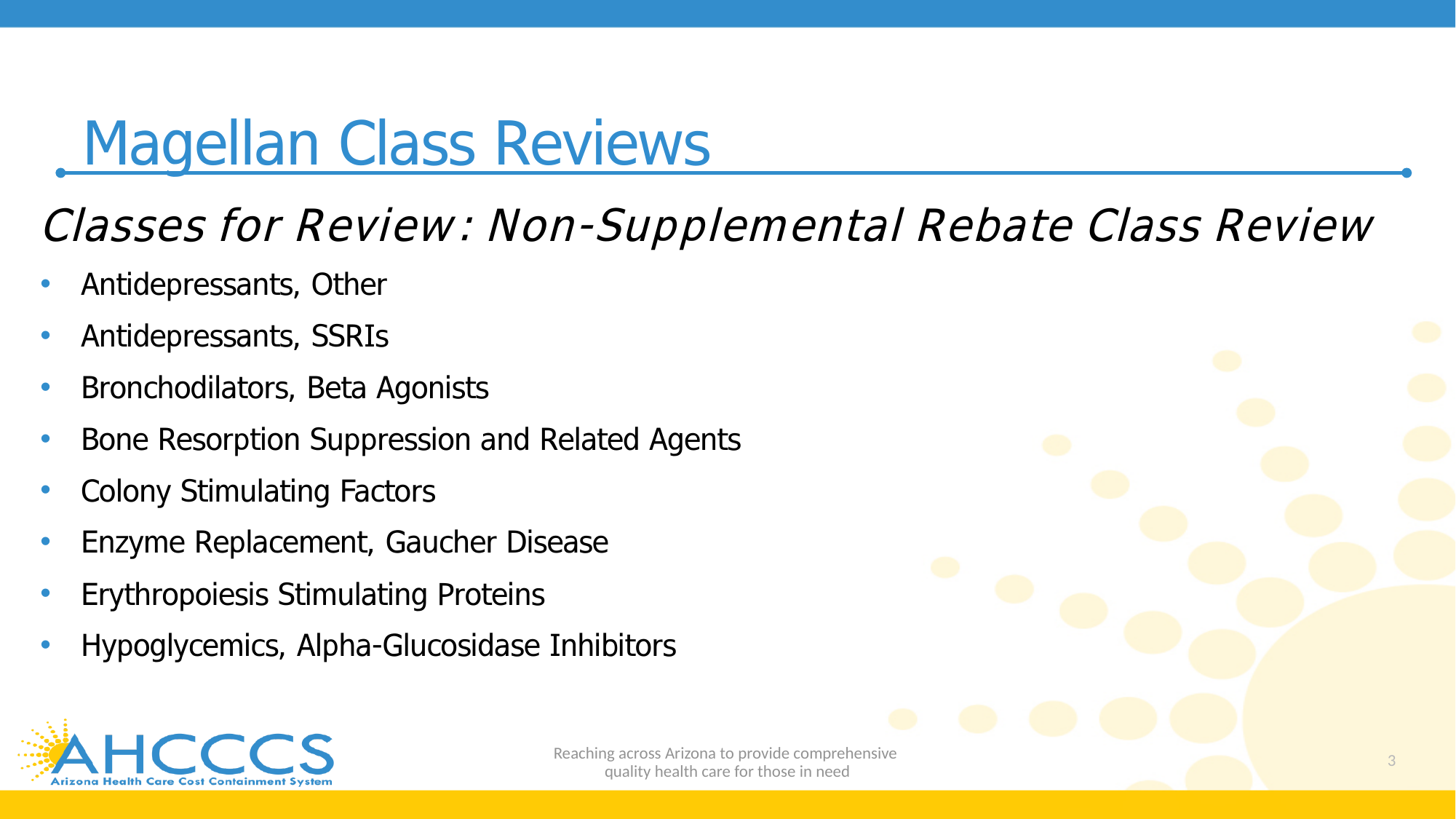

# Magellan Class Reviews
Classes for Review: Non-Supplemental Rebate Class Review
Antidepressants, Other
Antidepressants, SSRIs
Bronchodilators, Beta Agonists
Bone Resorption Suppression and Related Agents
Colony Stimulating Factors
Enzyme Replacement, Gaucher Disease
Erythropoiesis Stimulating Proteins
Hypoglycemics, Alpha-Glucosidase Inhibitors

Reaching across Arizona to provide comprehensive
quality health care for those in need
3